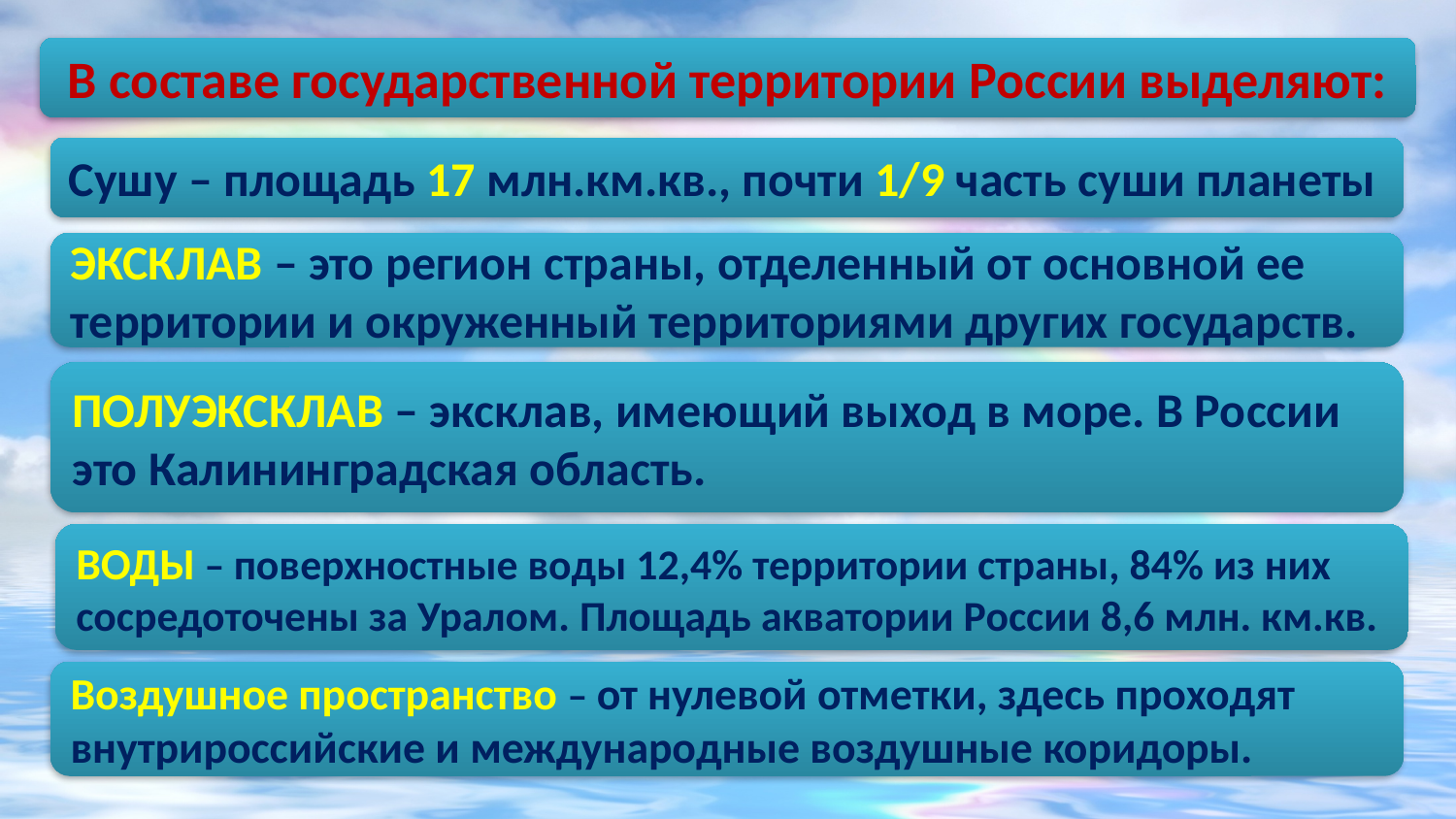

В составе государственной территории России выделяют:
Сушу – площадь 17 млн.км.кв., почти 1/9 часть суши планеты
ЭКСКЛАВ – это регион страны, отделенный от основной ее территории и окруженный территориями других государств.
ПОЛУЭКСКЛАВ – эксклав, имеющий выход в море. В России это Калининградская область.
ВОДЫ – поверхностные воды 12,4% территории страны, 84% из них сосредоточены за Уралом. Площадь акватории России 8,6 млн. км.кв.
Воздушное пространство – от нулевой отметки, здесь проходят внутрироссийские и международные воздушные коридоры.